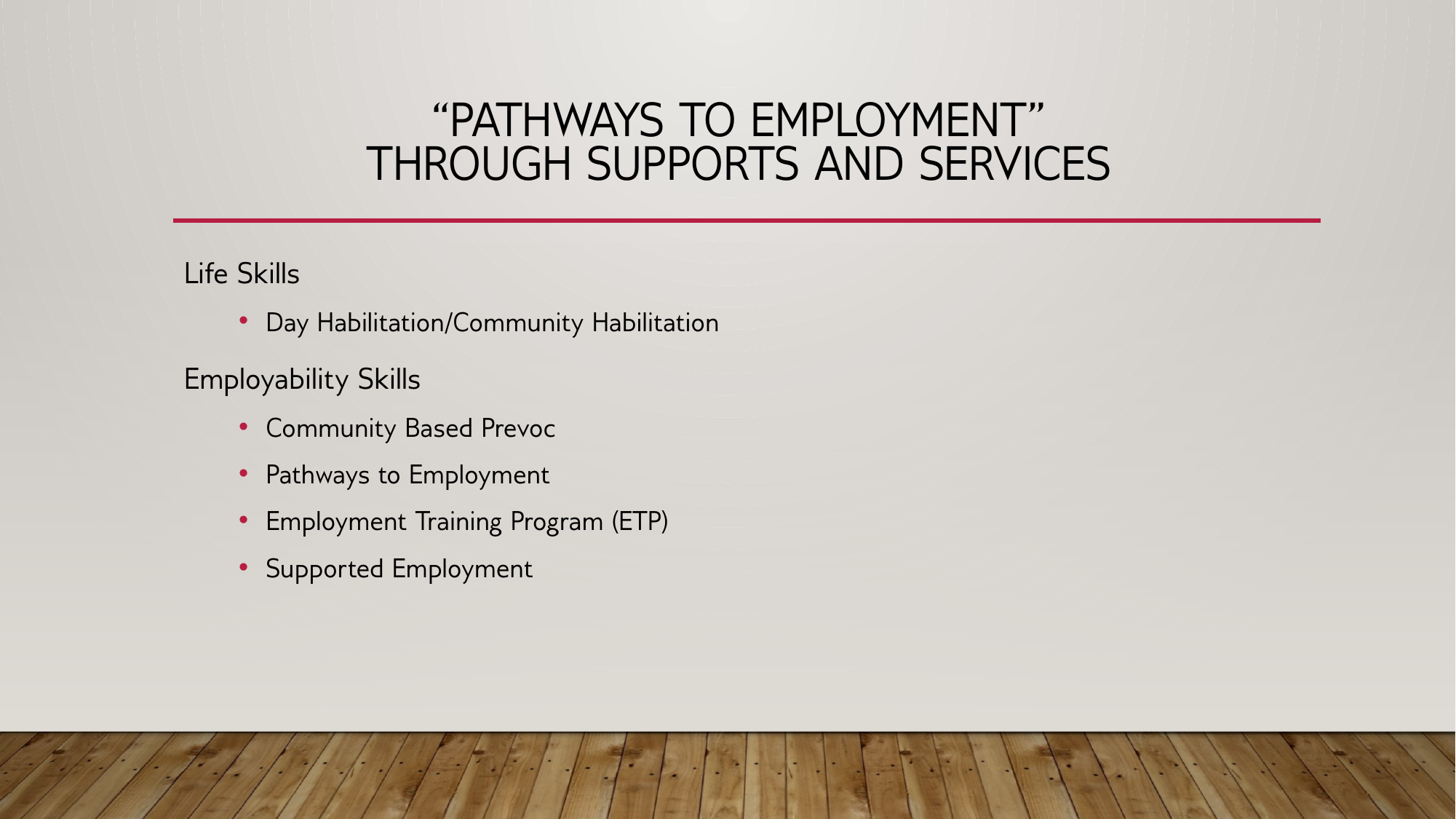

# “Pathways to employment” through supports and services
Life Skills
Day Habilitation/Community Habilitation
Employability Skills
Community Based Prevoc
Pathways to Employment
Employment Training Program (ETP)
Supported Employment